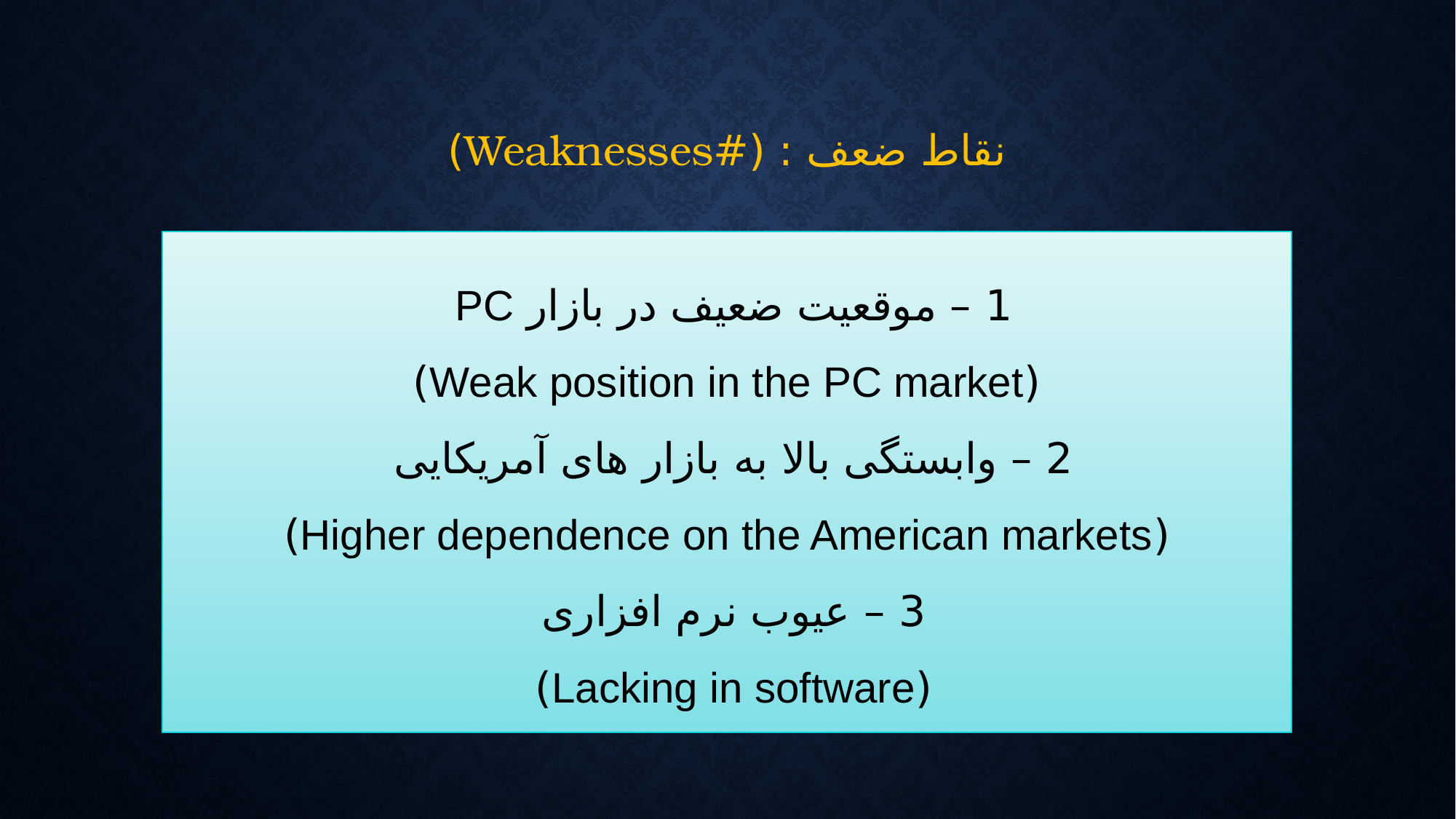

# نقاط ضعف : (#Weaknesses)
1 – موقعیت ضعیف در بازار PC
(Weak position in the PC market)
2 – وابستگی بالا به بازار های آمریکایی
(Higher dependence on the American markets)
3 – عیوب نرم افزاری
(Lacking in software)